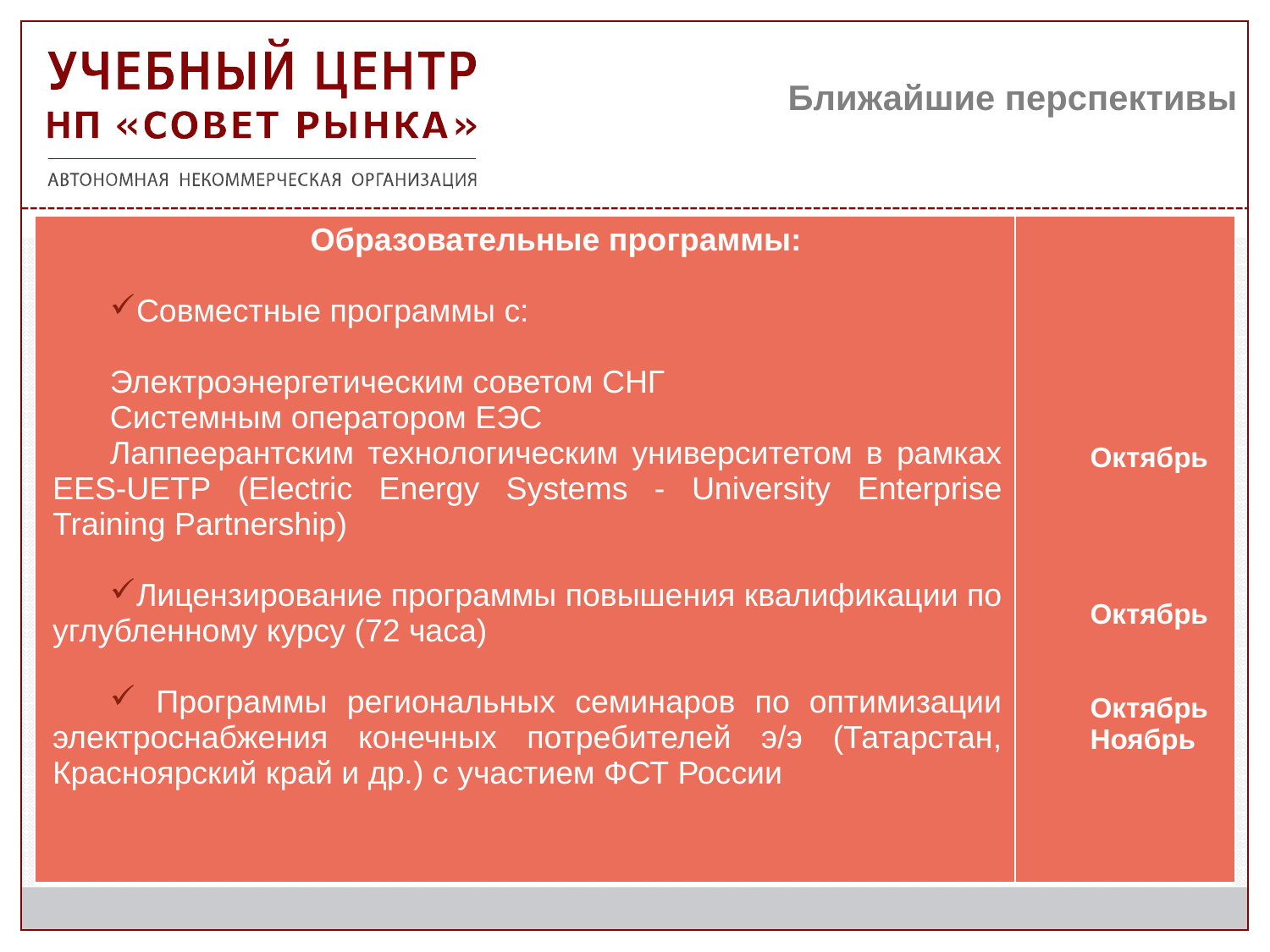

# Ближайшие перспективы
| Образовательные программы: Совместные программы с: Электроэнергетическим советом СНГ Системным оператором ЕЭС Лаппеерантским технологическим университетом в рамках EES-UETP (Electric Energy Systems - University Enterprise Training Partnership) Лицензирование программы повышения квалификации по углубленному курсу (72 часа) Программы региональных семинаров по оптимизации электроснабжения конечных потребителей э/э (Татарстан, Красноярский край и др.) с участием ФСТ России | Октябрь Октябрь Октябрь Ноябрь |
| --- | --- |